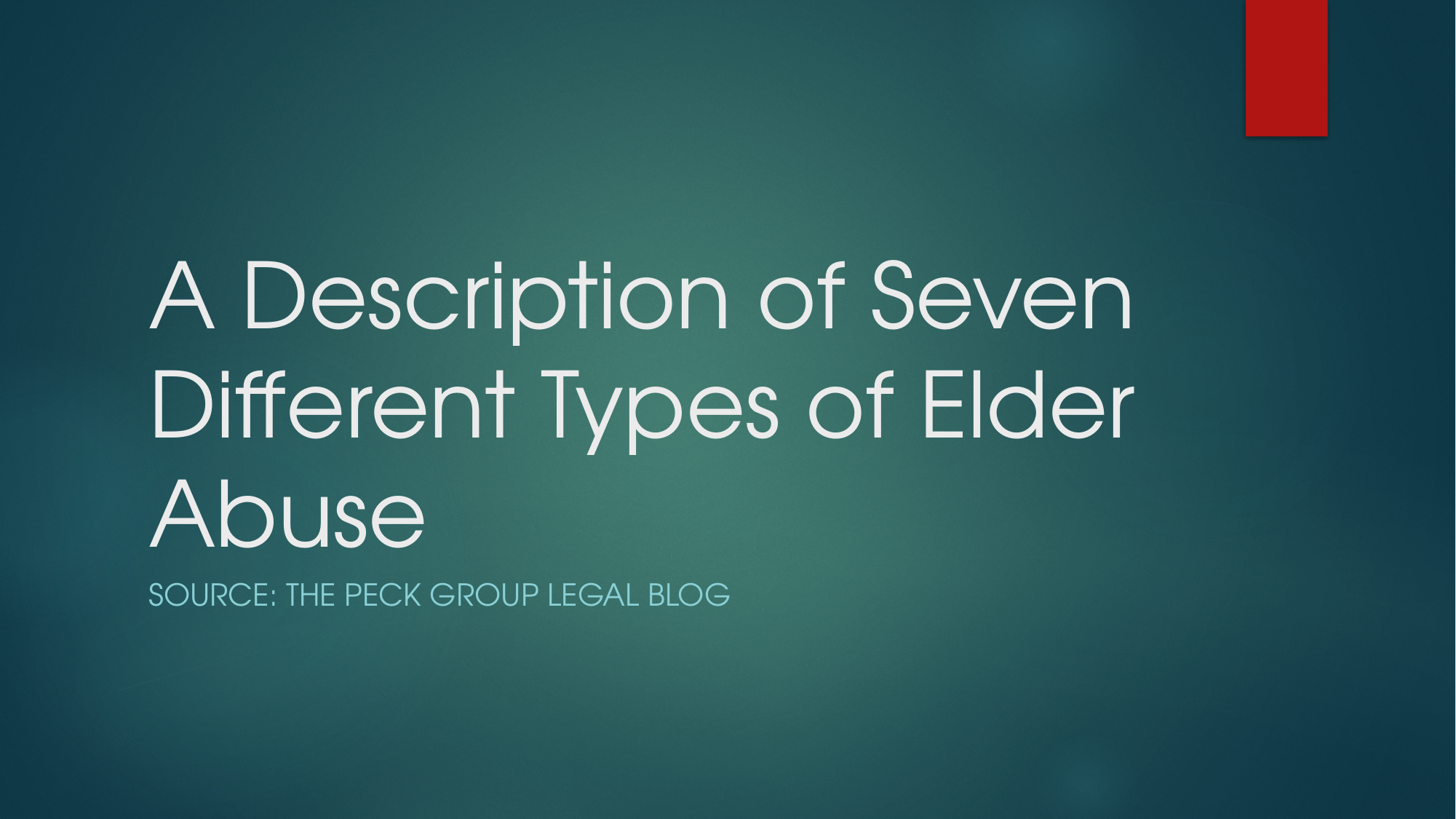

# A Description of Seven Different Types of Elder Abuse
Source: the peck group legal blog